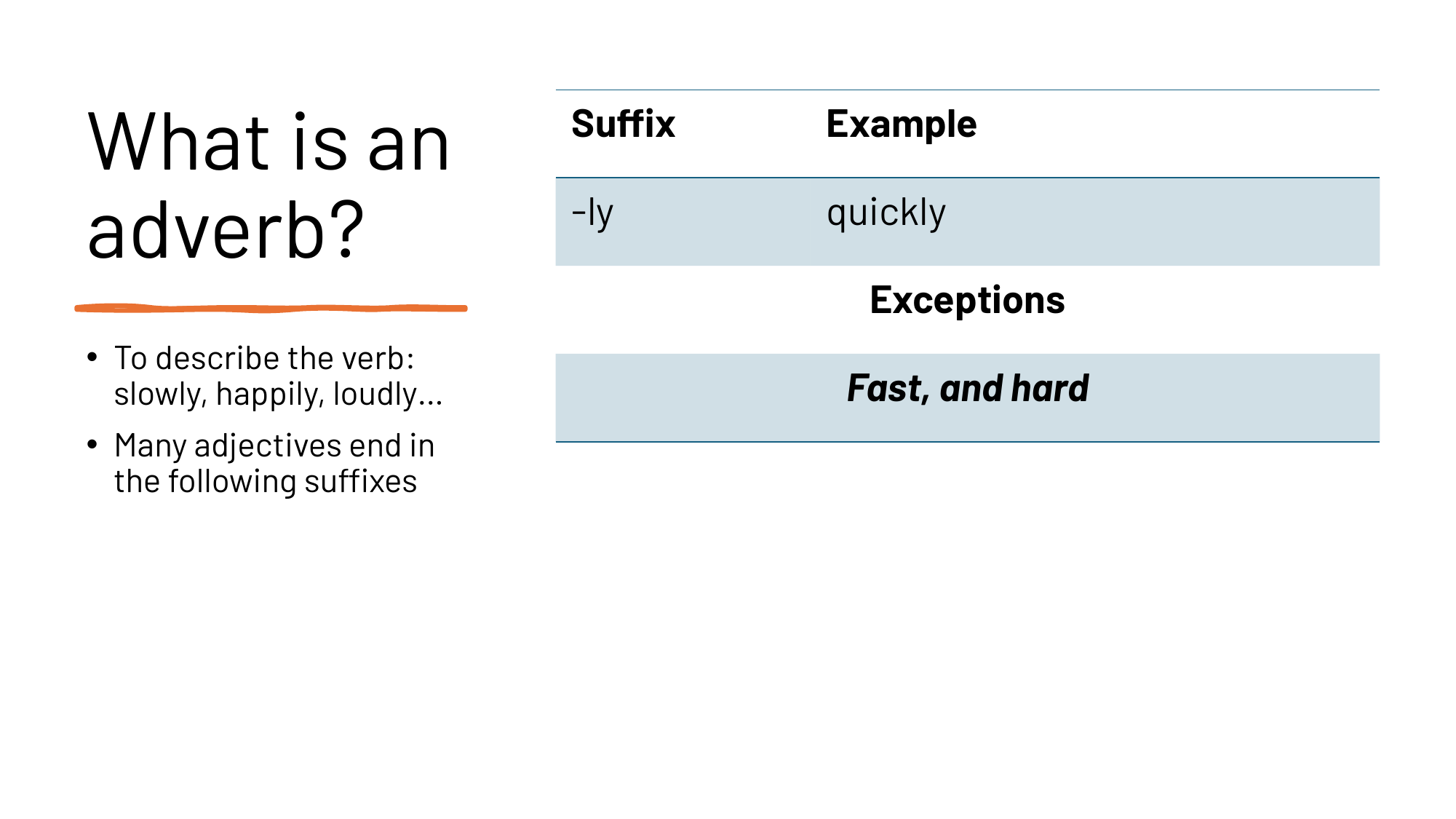

# What is an adverb?
| Suffix | Example |
| --- | --- |
| -ly | quickly |
| Exceptions |  |
| Fast, and hard |  |

To describe the verb: slowly, happily, loudly…
Many adjectives end in the following suffixes